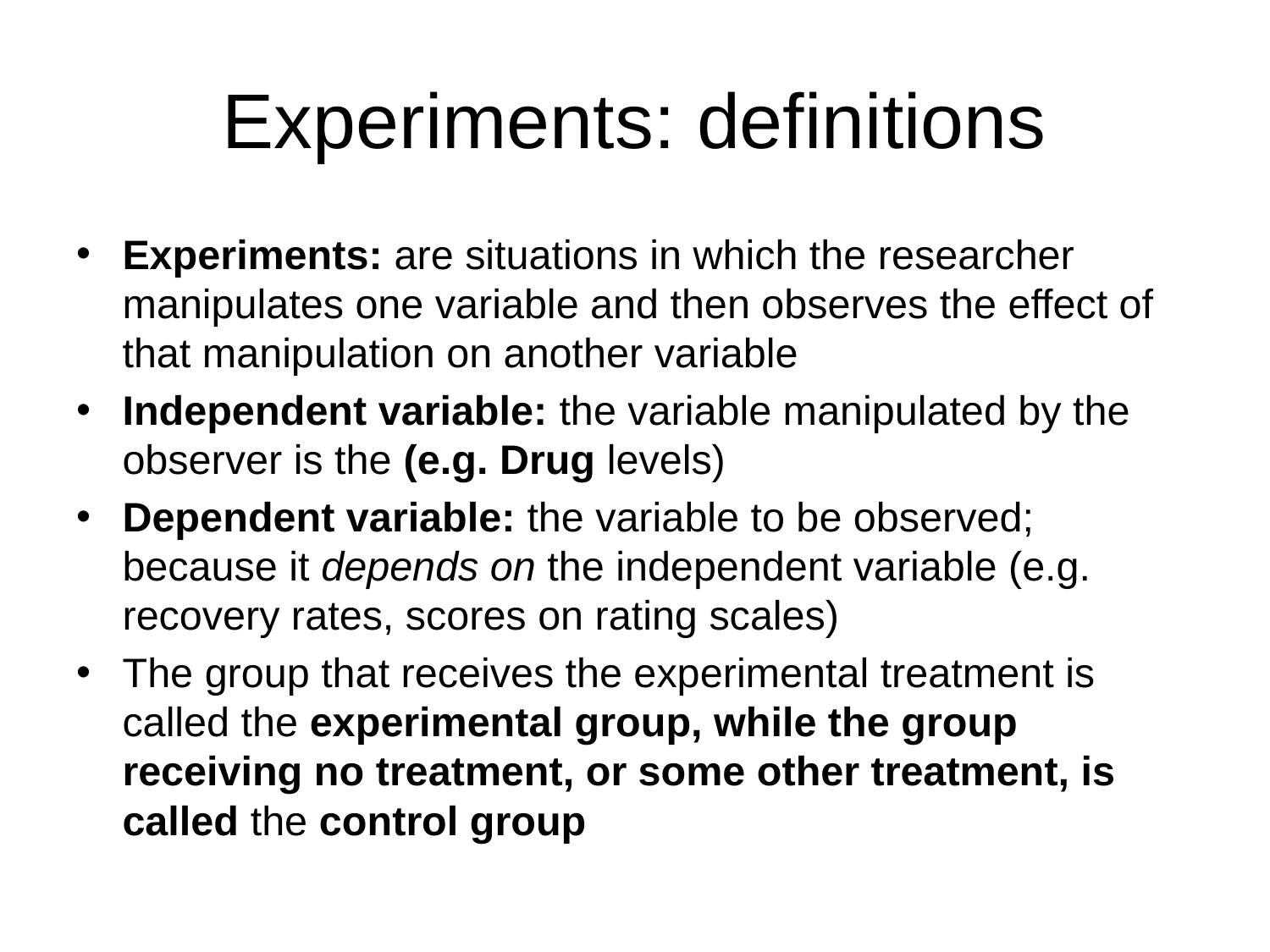

# Experiments: definitions
Experiments: are situations in which the researcher manipulates one variable and then observes the effect of that manipulation on another variable
Independent variable: the variable manipulated by the observer is the (e.g. Drug levels)
Dependent variable: the variable to be observed; because it depends on the independent variable (e.g. recovery rates, scores on rating scales)
The group that receives the experimental treatment is called the experimental group, while the group receiving no treatment, or some other treatment, is called the control group